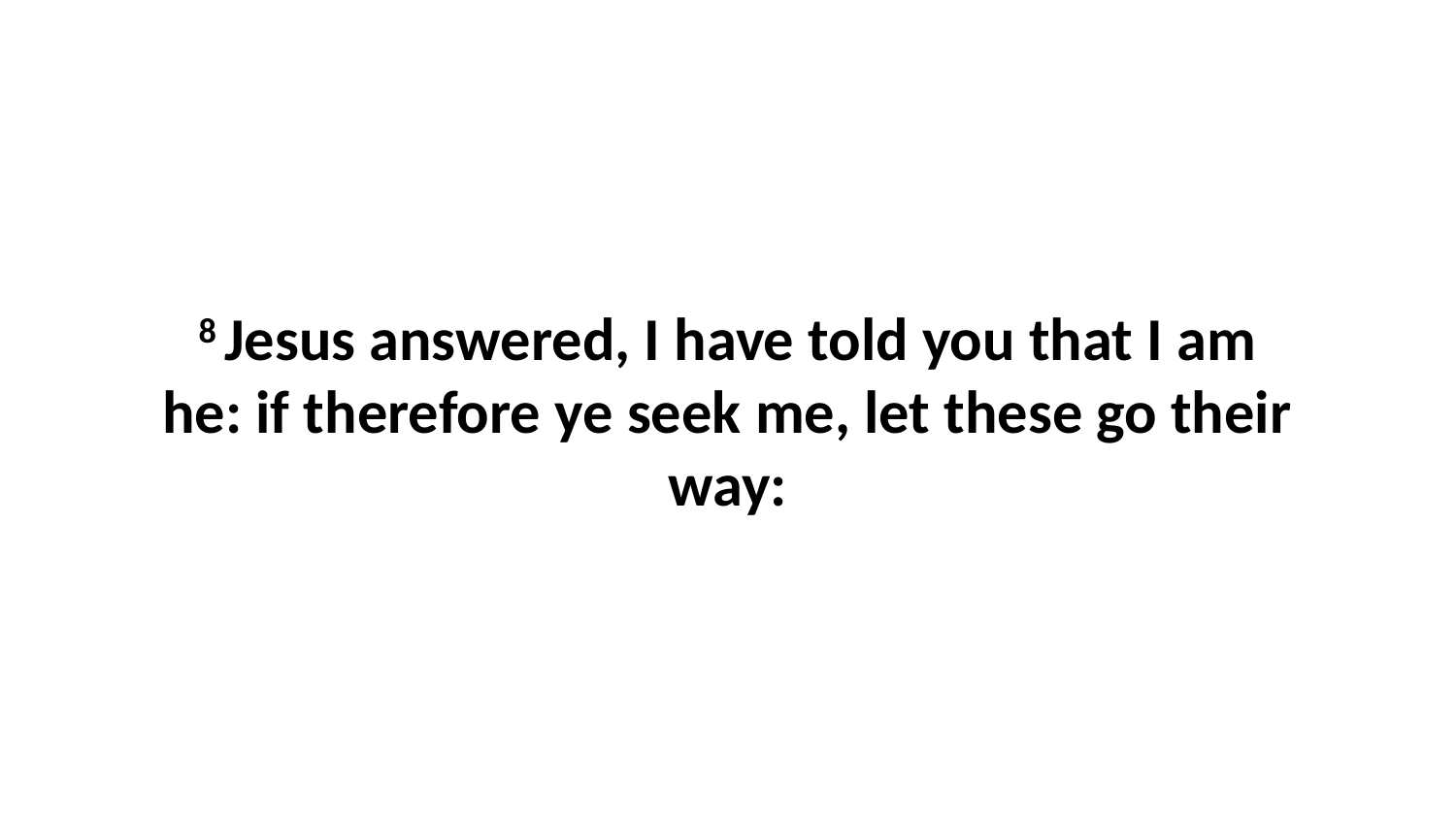

8 Jesus answered, I have told you that I am he: if therefore ye seek me, let these go their way: